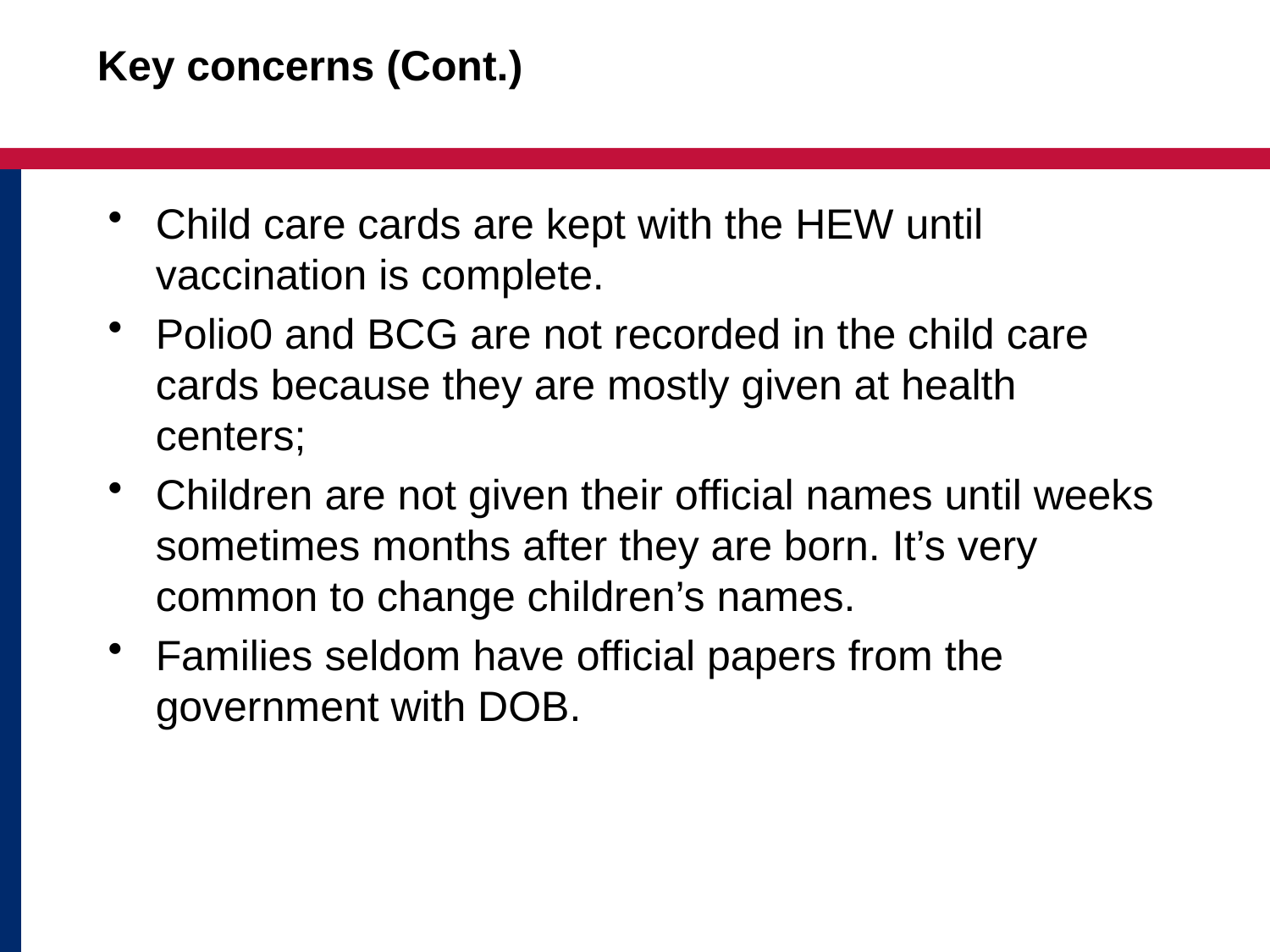

# Key concerns (Cont.)
Child care cards are kept with the HEW until vaccination is complete.
Polio0 and BCG are not recorded in the child care cards because they are mostly given at health centers;
Children are not given their official names until weeks sometimes months after they are born. It’s very common to change children’s names.
Families seldom have official papers from the government with DOB.